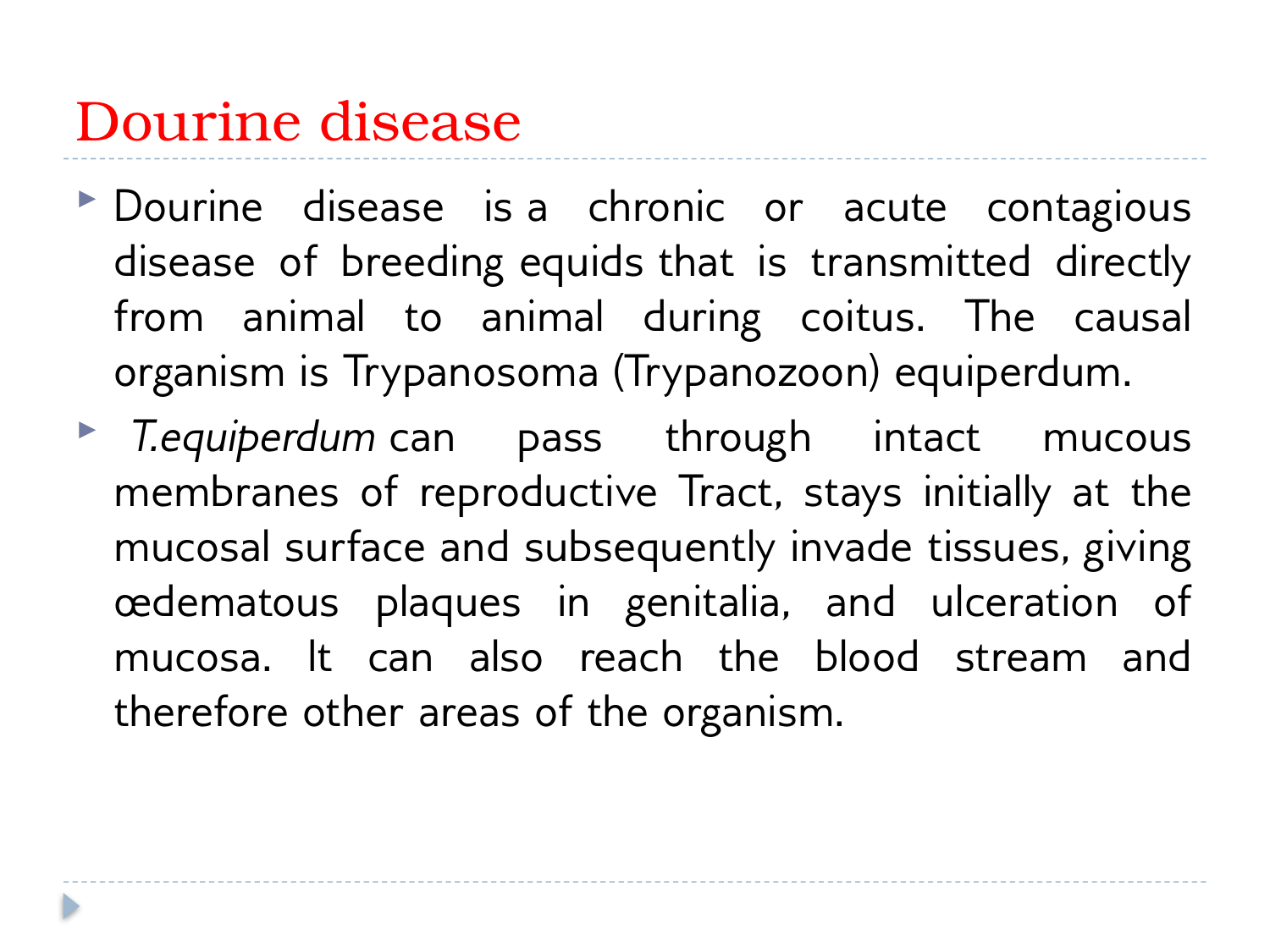

# Dourine disease
Dourine disease is a chronic or acute contagious disease of breeding equids that is transmitted directly from animal to animal during coitus. The causal organism is Trypanosoma (Trypanozoon) equiperdum.
 T.equiperdum can pass through intact mucous membranes of reproductive Tract, stays initially at the mucosal surface and subsequently invade tissues, giving oedematous plaques in genitalia, and ulceration of mucosa. It can also reach the blood stream and therefore other areas of the organism.